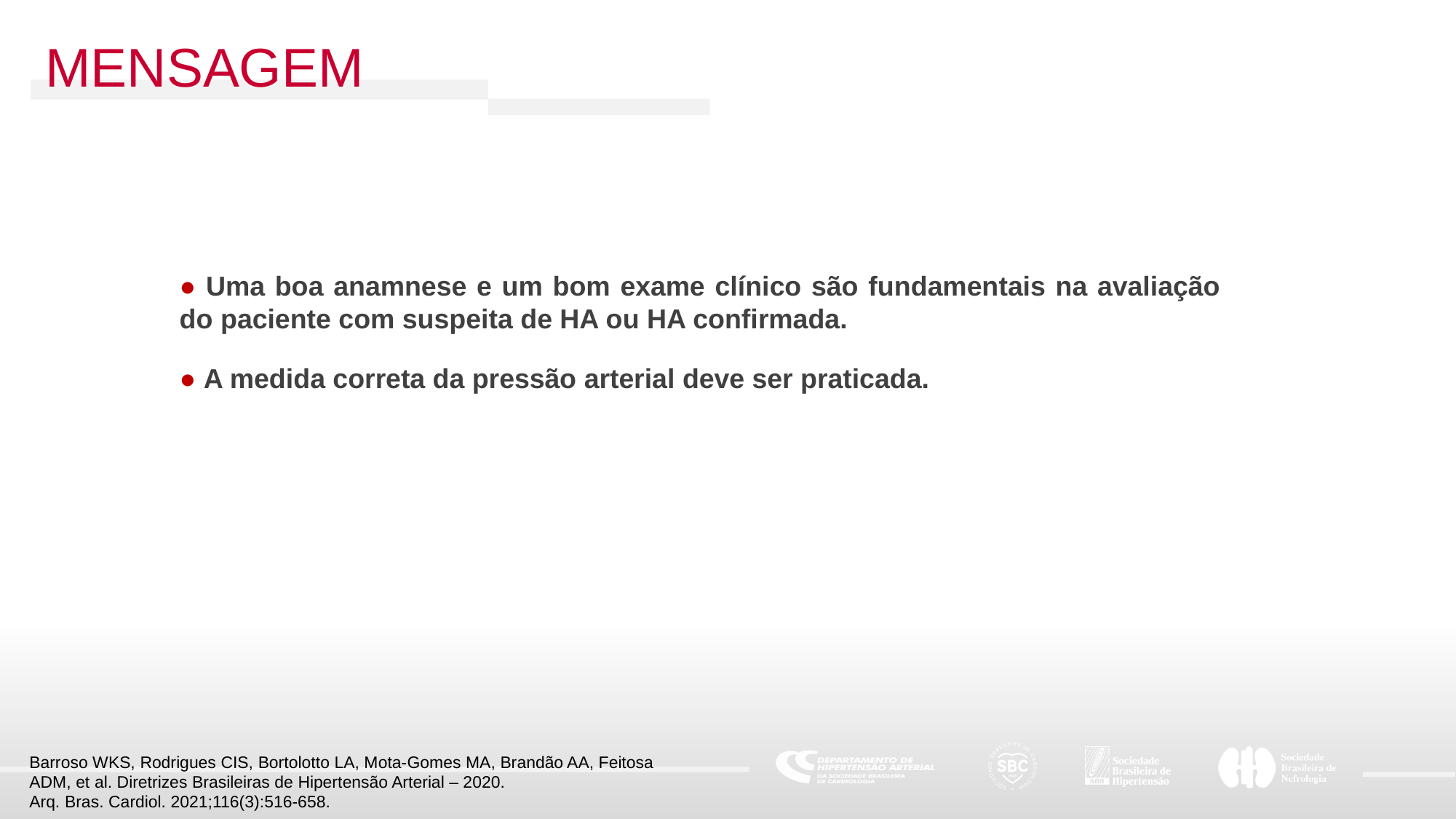

MENSAGEM
● Uma boa anamnese e um bom exame clínico são fundamentais na avaliação do paciente com suspeita de HA ou HA confirmada.
● A medida correta da pressão arterial deve ser praticada.
Barroso WKS, Rodrigues CIS, Bortolotto LA, Mota-Gomes MA, Brandão AA, Feitosa ADM, et al. Diretrizes Brasileiras de Hipertensão Arterial – 2020.
Arq. Bras. Cardiol. 2021;116(3):516-658.